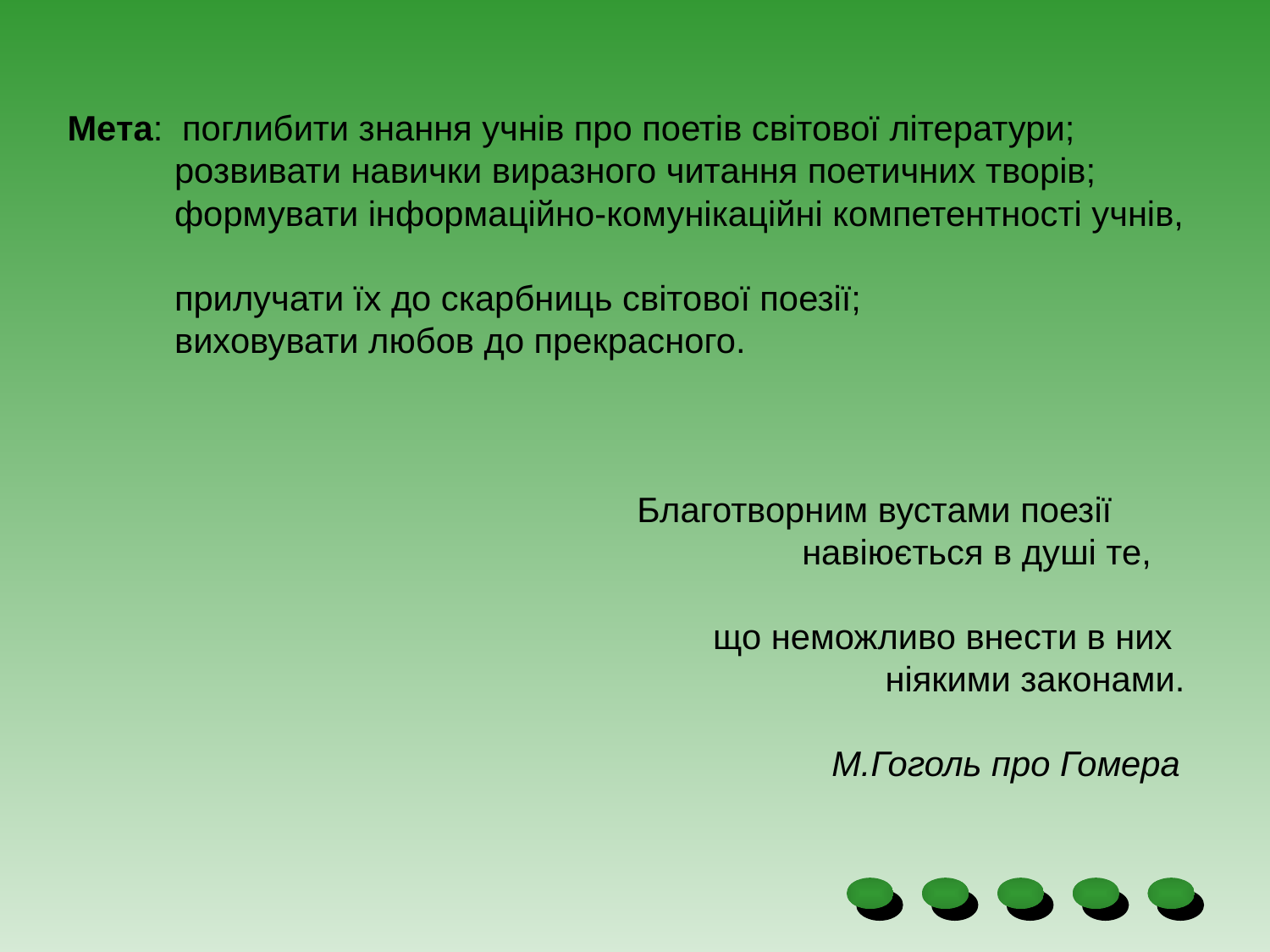

Мета:  поглибити знання учнів про поетів світової літератури;
           розвивати навички виразного читання поетичних творів;
           формувати інформаційно-комунікаційні компетентності учнів,
           прилучати їх до скарбниць світової поезії;
           виховувати любов до прекрасного.

                                                 Благотворним вустами поезії
                                                                           навіюється в душі те,
                                                                що неможливо внести в них
                                                                                  ніякими законами.

                                                                            М.Гоголь про Гомера